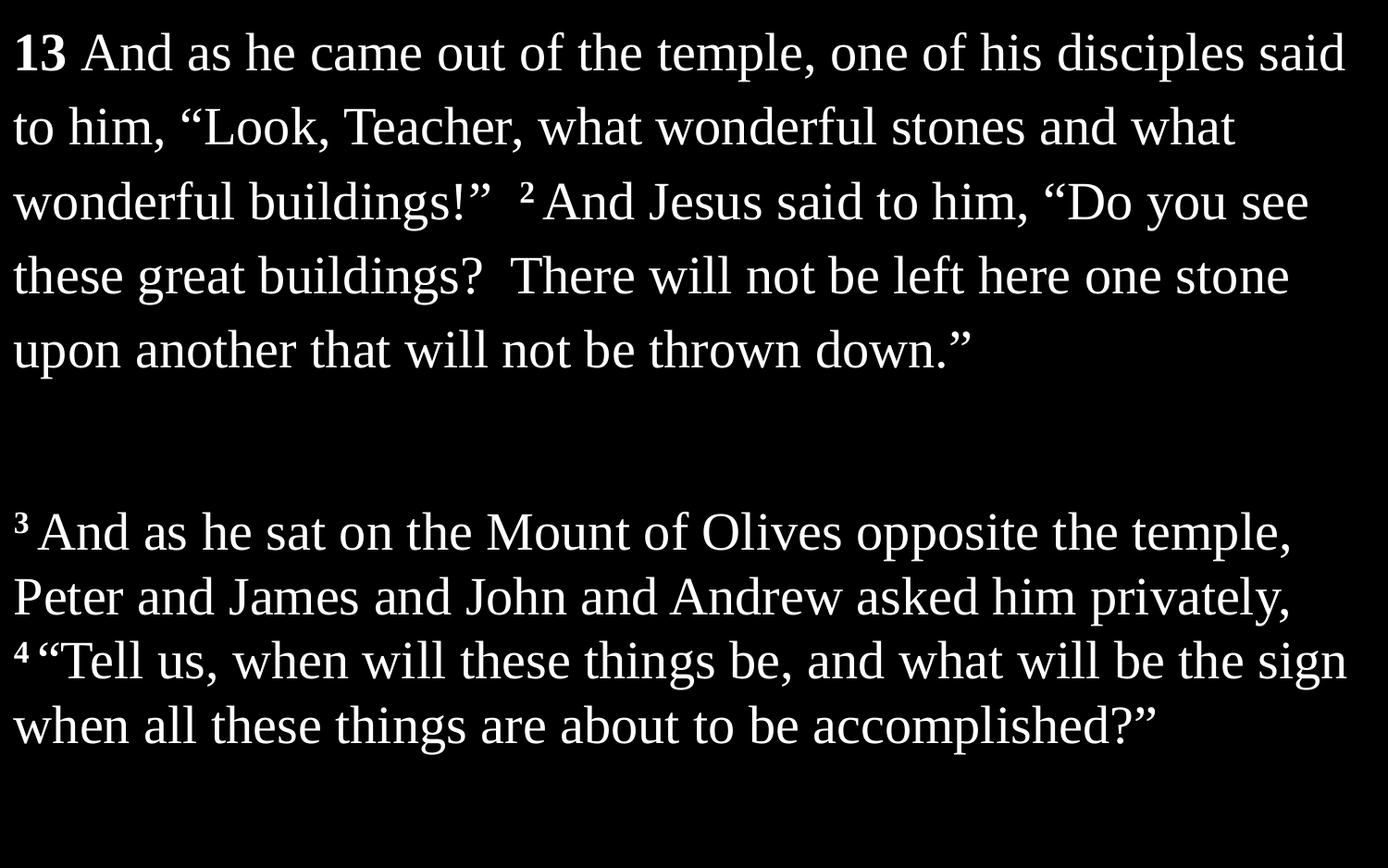

13 And as he came out of the temple, one of his disciples said to him, “Look, Teacher, what wonderful stones and what wonderful buildings!”  2 And Jesus said to him, “Do you see these great buildings?  There will not be left here one stone upon another that will not be thrown down.”

3 And as he sat on the Mount of Olives opposite the temple, Peter and James and John and Andrew asked him privately, 4 “Tell us, when will these things be, and what will be the sign when all these things are about to be accomplished?”